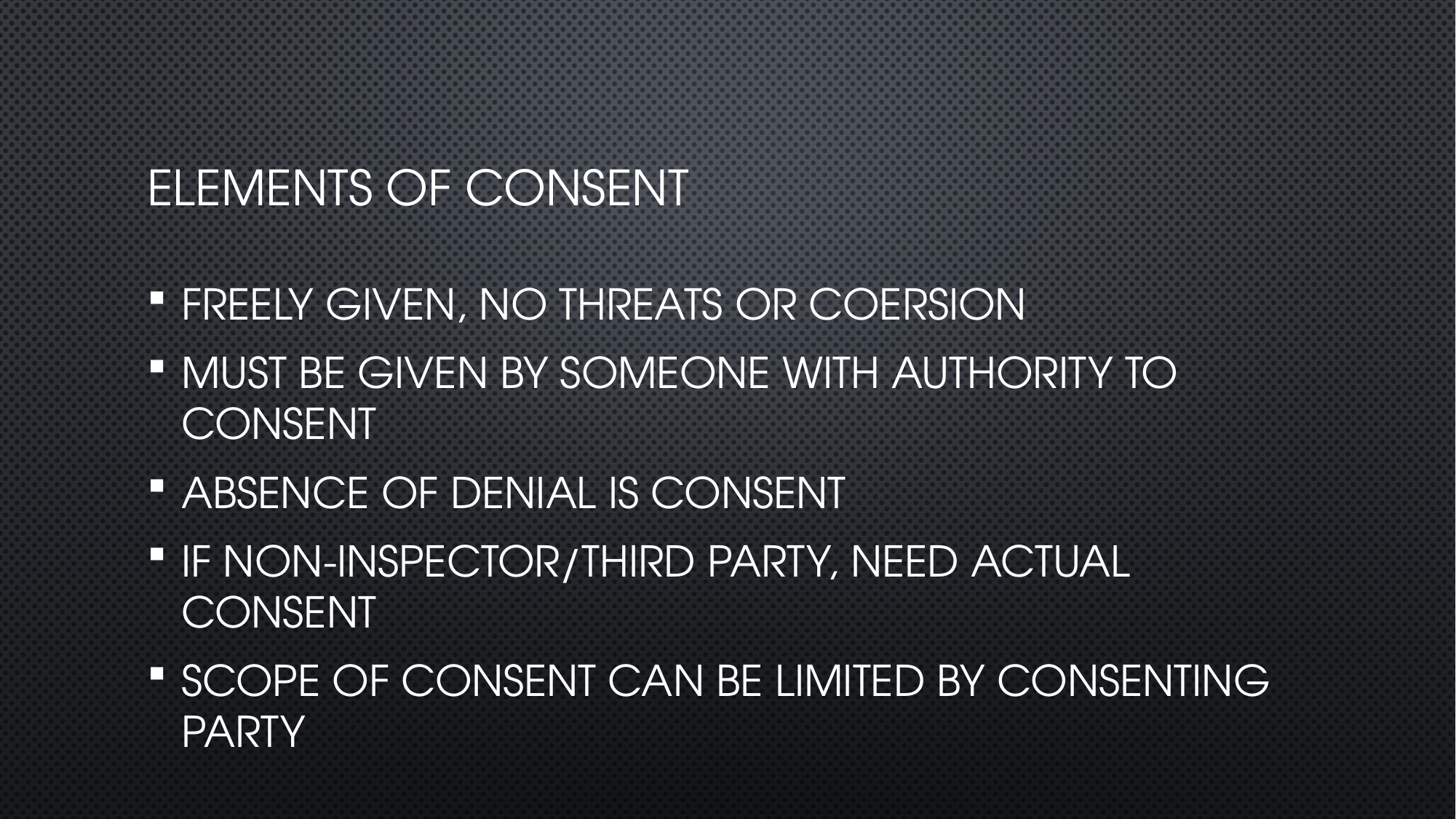

# ELEMENTS OF CONSENT
FREELY GIVEN, NO THREATS OR COERSION
MUST BE GIVEN BY SOMEONE WITH AUTHORITY TO CONSENT
ABSENCE OF DENIAL IS CONSENT
IF NON-INSPECTOR/THIRD PARTY, NEED ACTUAL CONSENT
SCOPE OF CONSENT CAN BE LIMITED BY CONSENTING PARTY